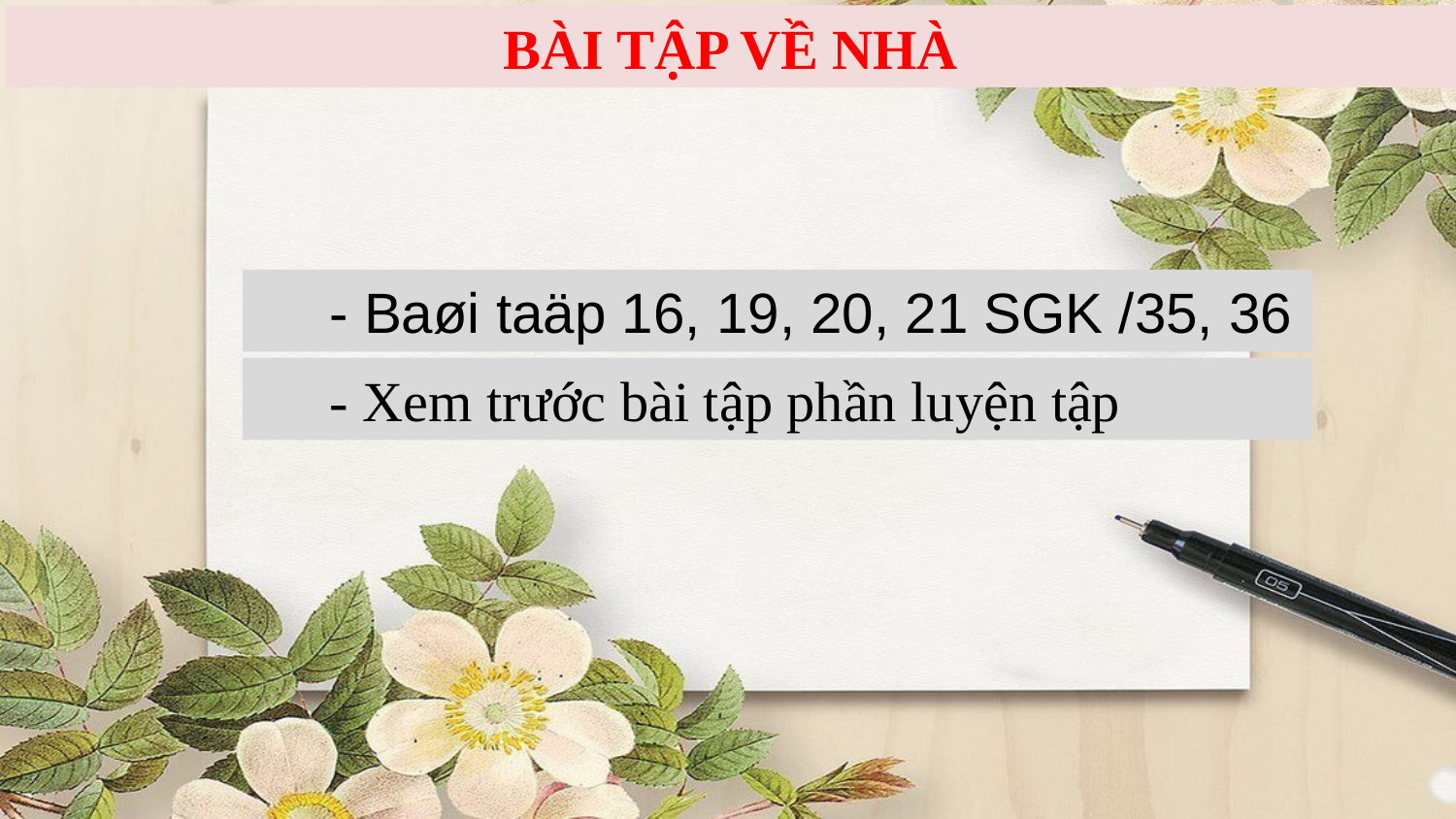

BÀI TẬP VỀ NHÀ
- Baøi taäp 16, 19, 20, 21 SGK /35, 36
- Xem trước bài tập phần luyện tập